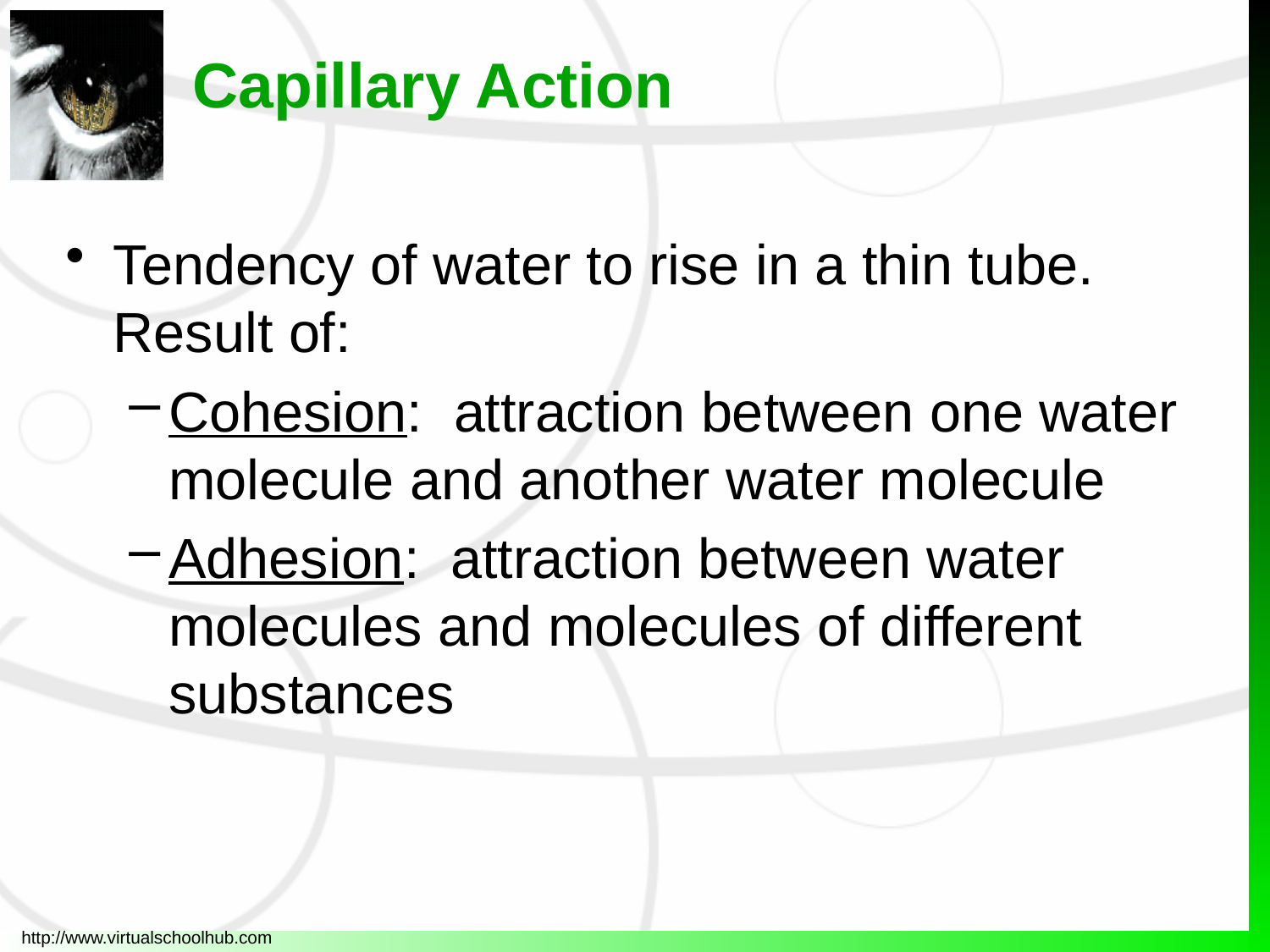

# Capillary Action
Tendency of water to rise in a thin tube.  Result of:
Cohesion:  attraction between one water molecule and another water molecule
Adhesion:  attraction between water molecules and molecules of different substances